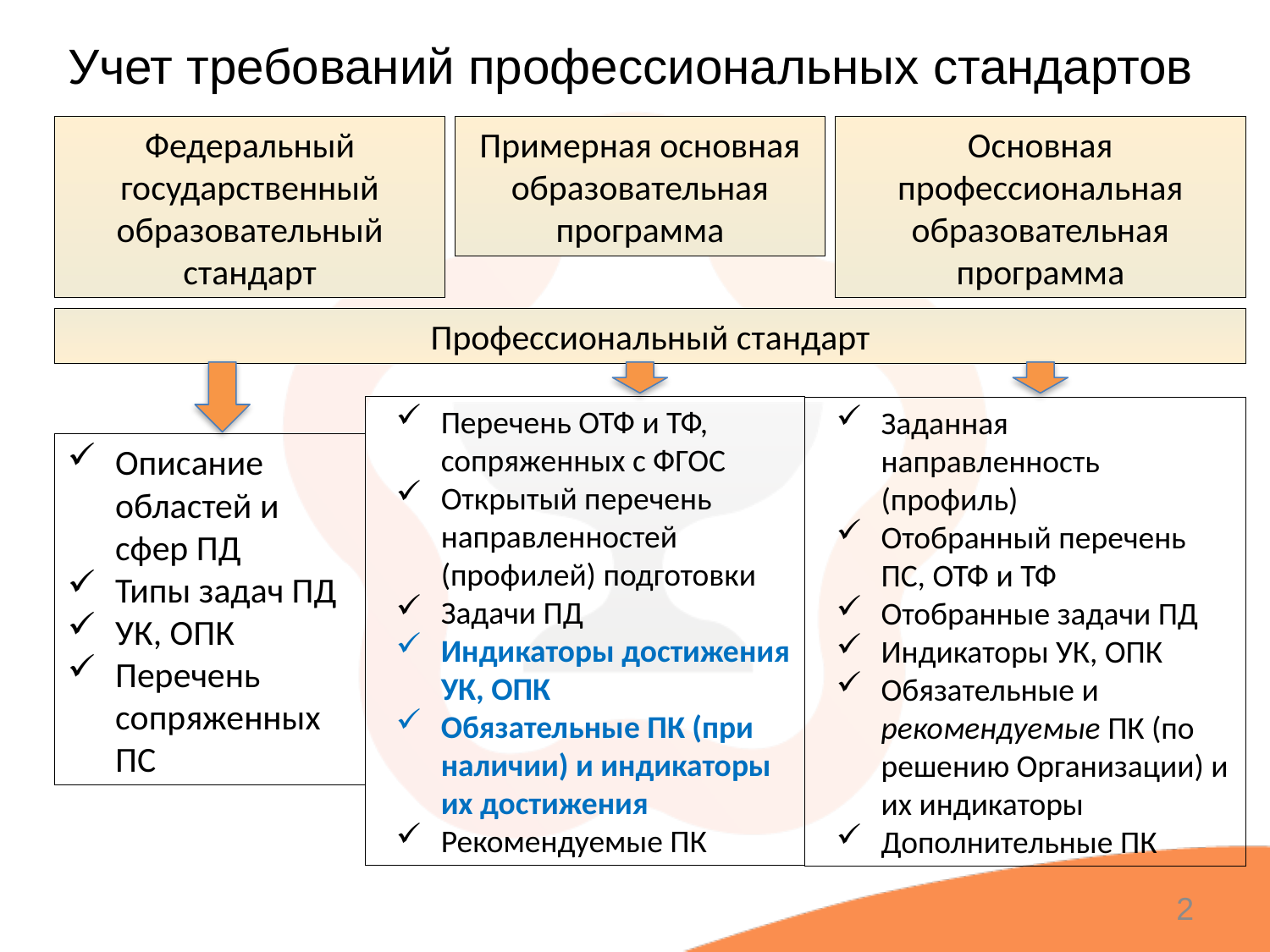

# Учет требований профессиональных стандартов
Федеральный государственный образовательный стандарт
Примерная основная образовательная программа
Основная профессиональная образовательная программа
Профессиональный стандарт

Перечень ОТФ и ТФ, сопряженных с ФГОС
Открытый перечень направленностей (профилей) подготовки
Задачи ПД
Индикаторы достижения УК, ОПК
Обязательные ПК (при наличии) и индикаторы их достижения
Рекомендуемые ПК
Заданная направленность (профиль)
Отобранный перечень ПС, ОТФ и ТФ
Отобранные задачи ПД
Индикаторы УК, ОПК
Обязательные и рекомендуемые ПК (по решению Организации) и их индикаторы
Дополнительные ПК
Описание областей и сфер ПД
Типы задач ПД
УК, ОПК
Перечень сопряженных ПС
2
5